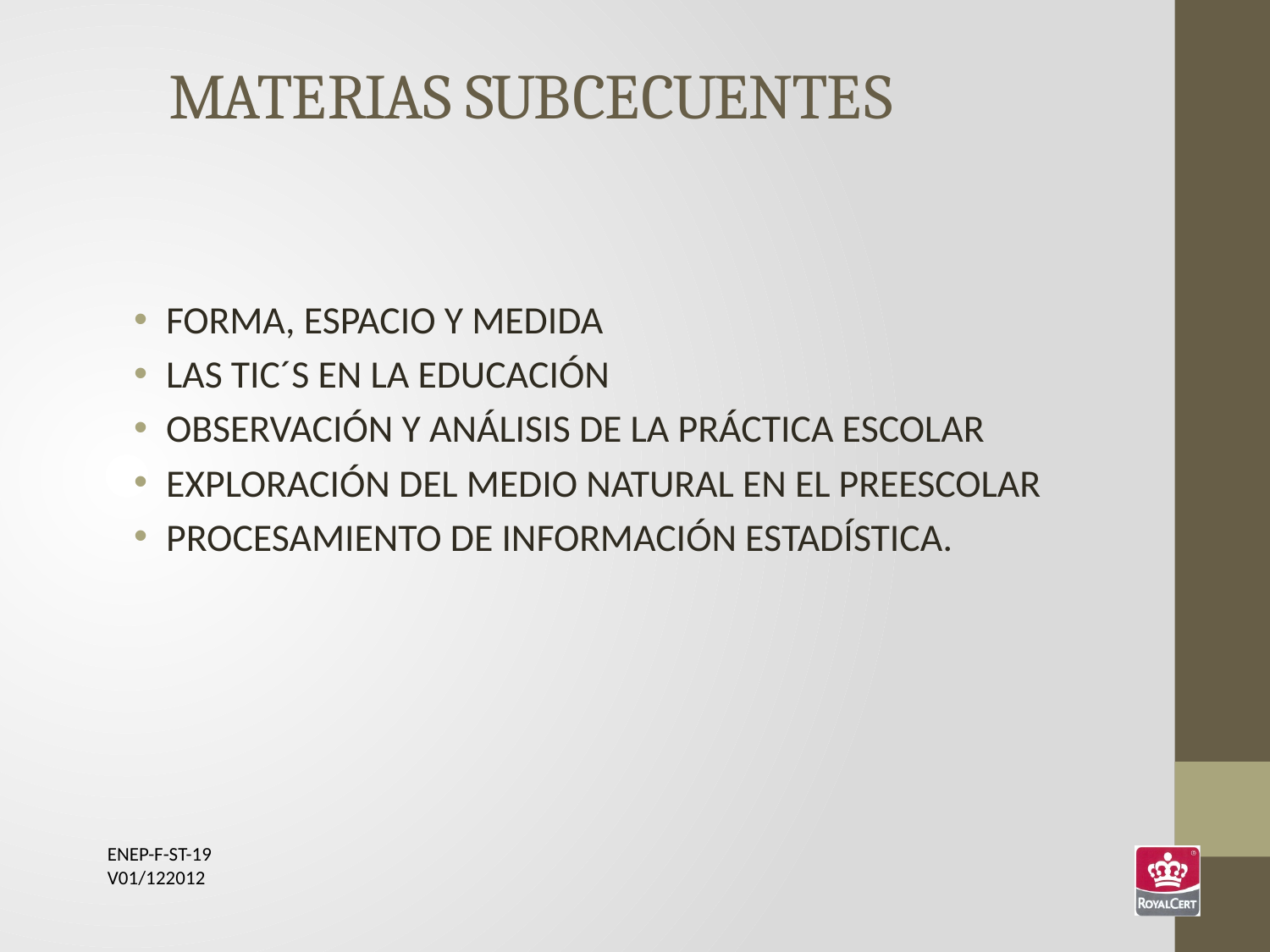

MATERIAS SUBCECUENTES
FORMA, ESPACIO Y MEDIDA
LAS TIC´S EN LA EDUCACIÓN
OBSERVACIÓN Y ANÁLISIS DE LA PRÁCTICA ESCOLAR
EXPLORACIÓN DEL MEDIO NATURAL EN EL PREESCOLAR
PROCESAMIENTO DE INFORMACIÓN ESTADÍSTICA.